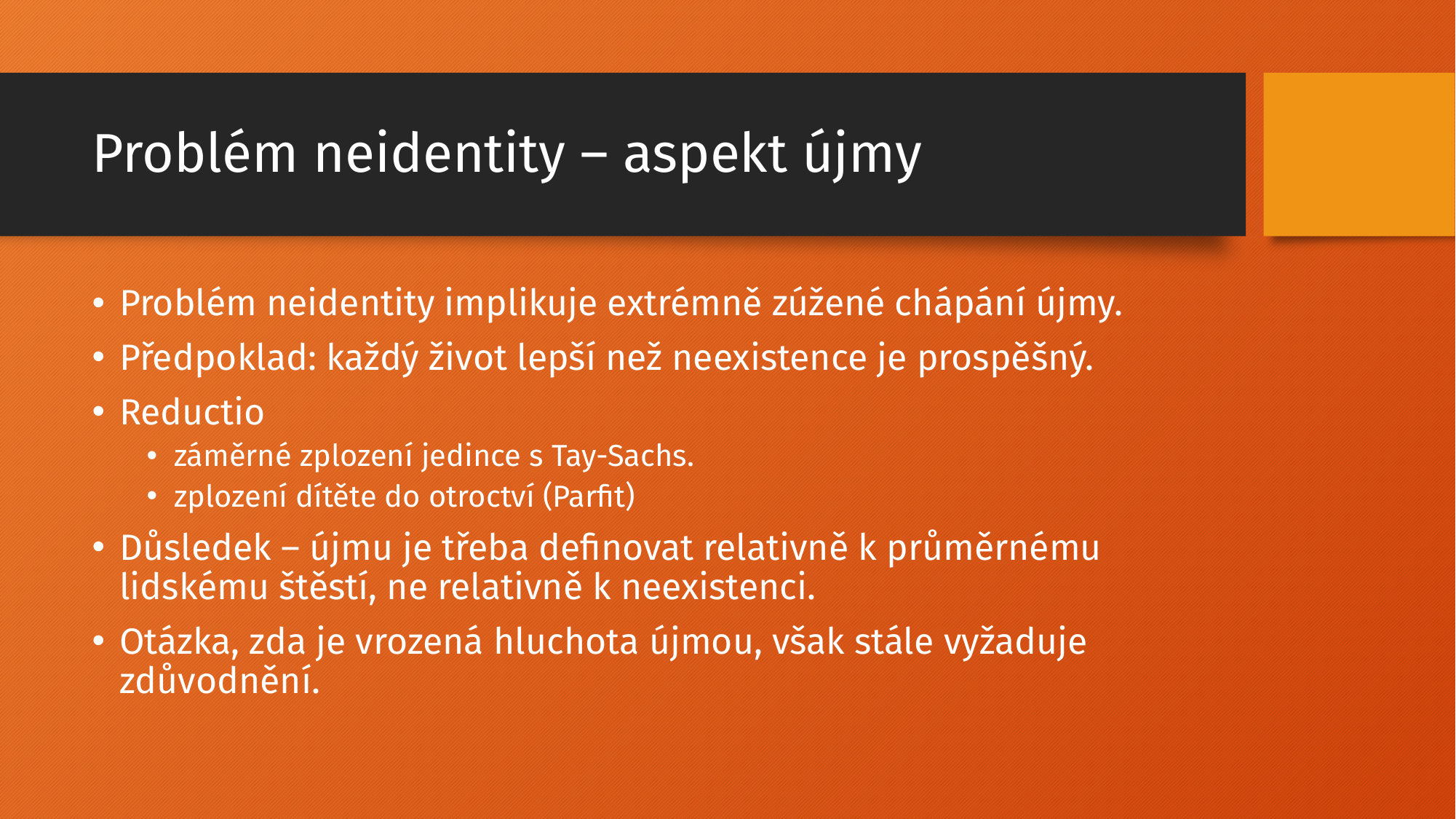

# Problém neidentity – aspekt újmy
Problém neidentity implikuje extrémně zúžené chápání újmy.
Předpoklad: každý život lepší než neexistence je prospěšný.
Reductio
záměrné zplození jedince s Tay-Sachs.
zplození dítěte do otroctví (Parfit)
Důsledek – újmu je třeba definovat relativně k průměrnému lidskému štěstí, ne relativně k neexistenci.
Otázka, zda je vrozená hluchota újmou, však stále vyžaduje zdůvodnění.